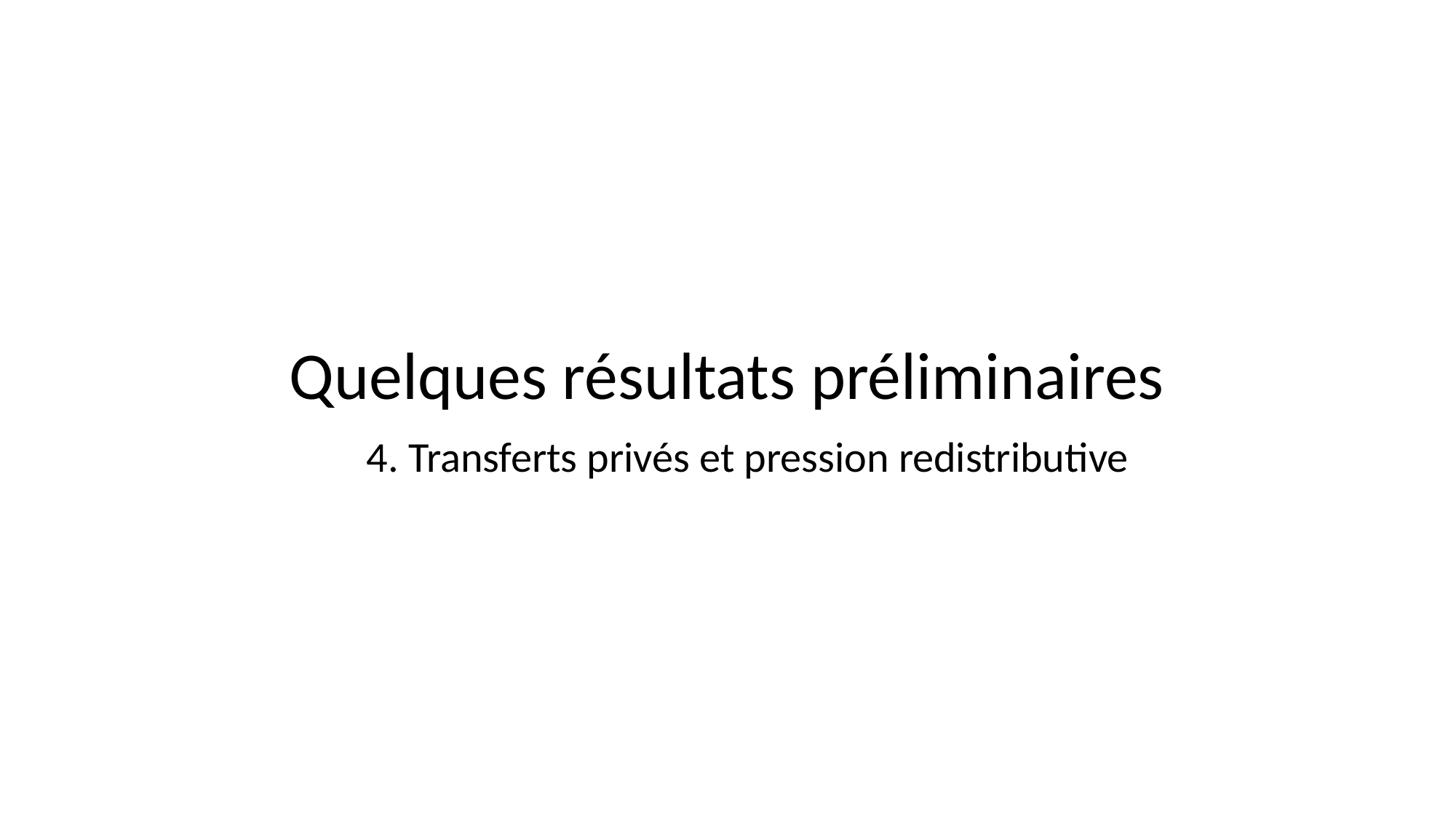

# Quelques résultats préliminaires
4. Transferts privés et pression redistributive